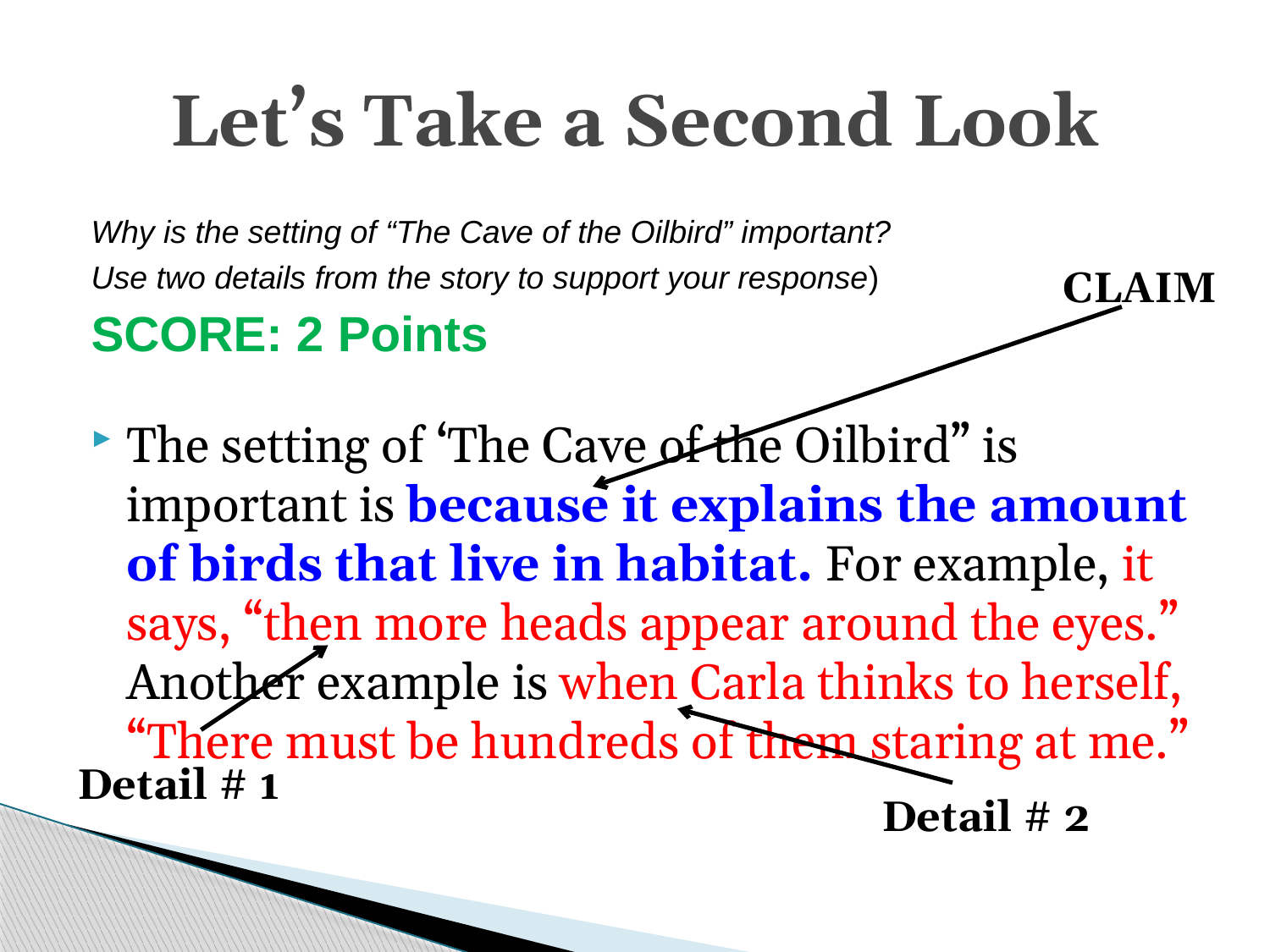

# Let’s Take a Second Look
Why is the setting of “The Cave of the Oilbird” important?
Use two details from the story to support your response)
SCORE: 2 Points

The setting of ‘The Cave of the Oilbird” is important is because it explains the amount of birds that live in habitat. For example, it says, “then more heads appear around the eyes.” Another example is when Carla thinks to herself, “There must be hundreds of them staring at me.”

CLAIM
Detail # 1
Detail # 2